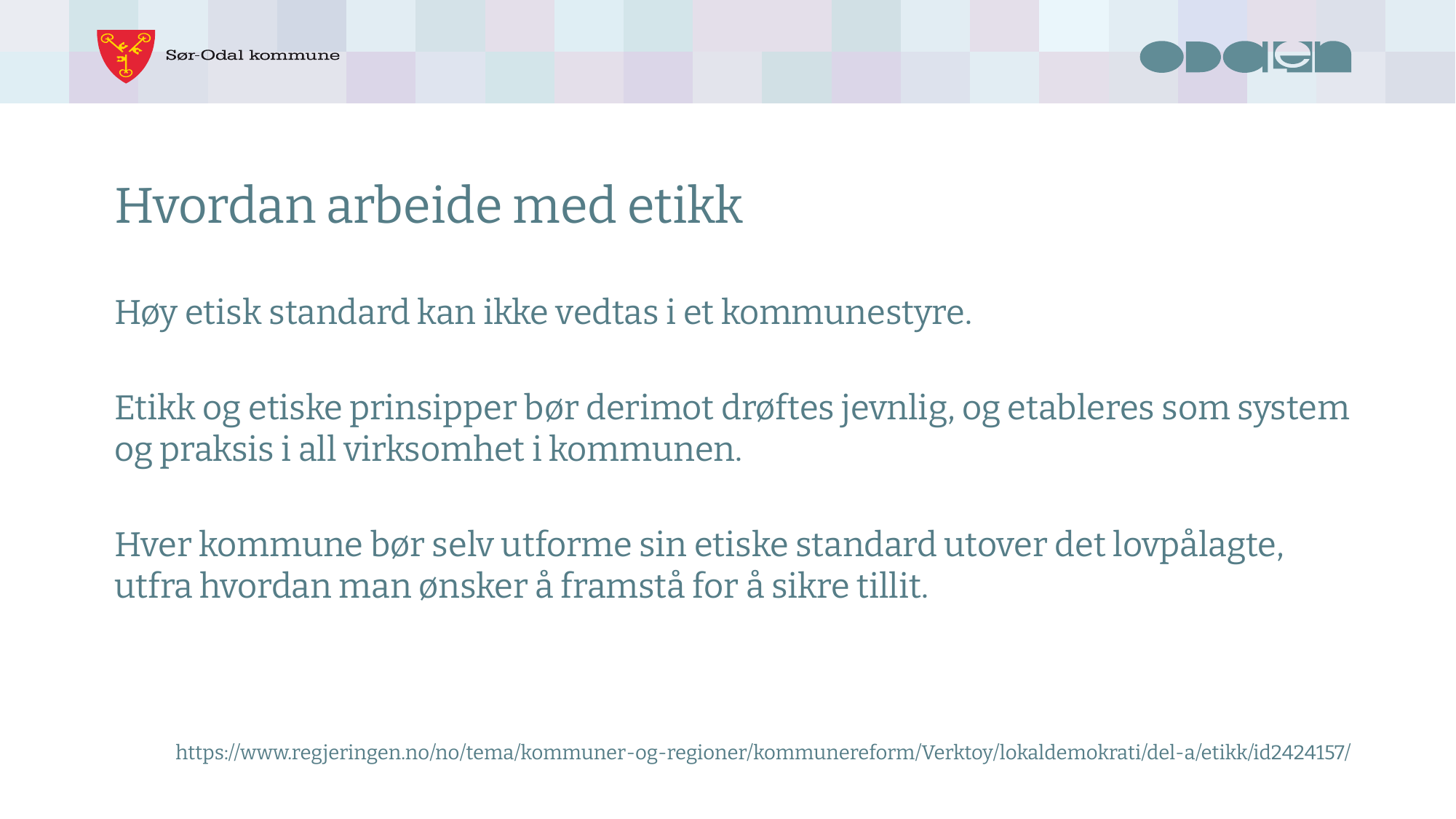

# Hvordan arbeide med etikk

Høy etisk standard kan ikke vedtas i et kommunestyre.

Etikk og etiske prinsipper bør derimot drøftes jevnlig, og etableres som system og praksis i all virksomhet i kommunen.

Hver kommune bør selv utforme sin etiske standard utover det lovpålagte, utfra hvordan man ønsker å framstå for å sikre tillit.

https://www.regjeringen.no/no/tema/kommuner-og-regioner/kommunereform/Verktoy/lokaldemokrati/del-a/etikk/id2424157/